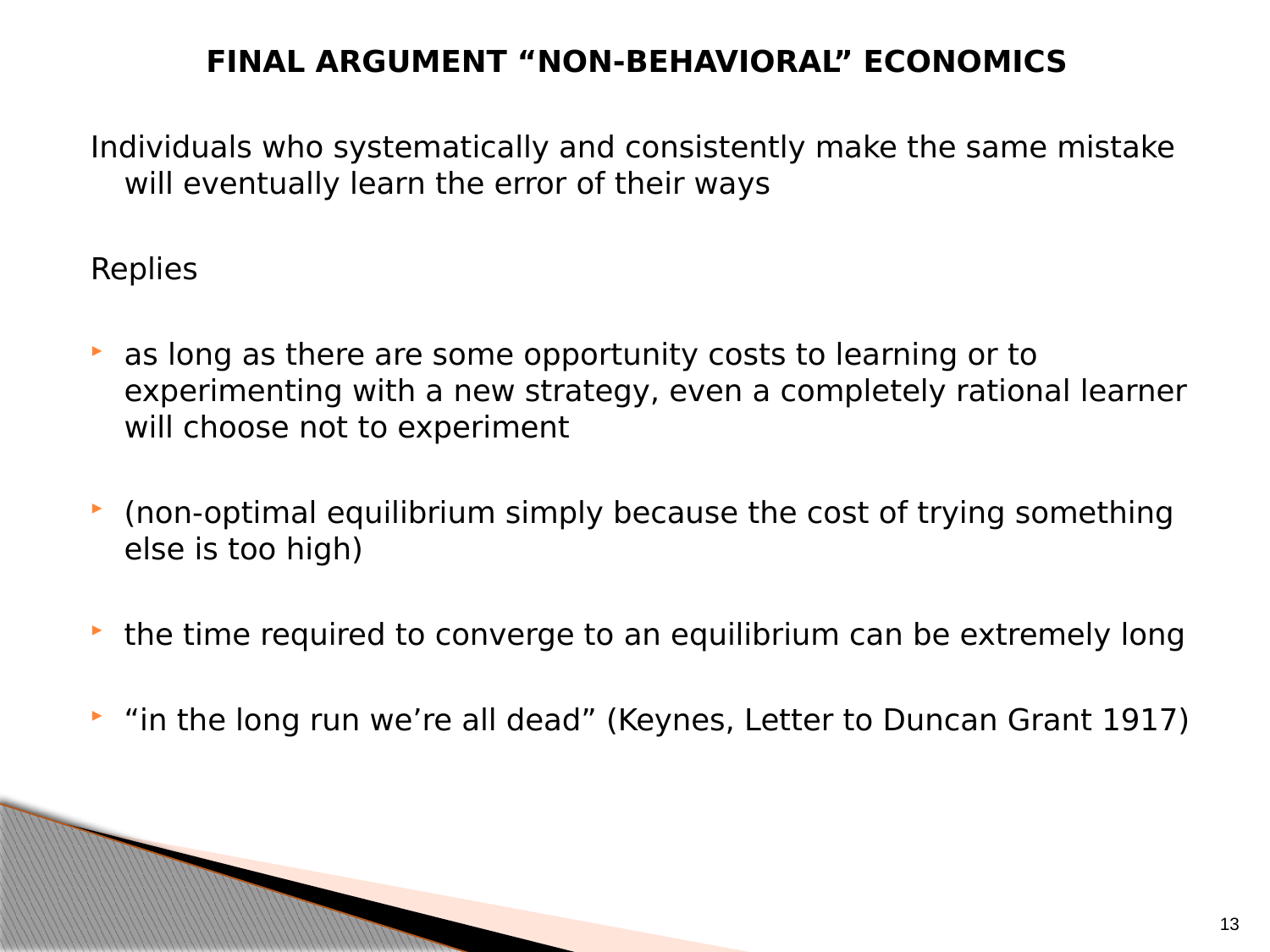

Final argument “non-behavioral” economics

Individuals who systematically and consistently make the same mistake will eventually learn the error of their ways

Replies

as long as there are some opportunity costs to learning or to experimenting with a new strategy, even a completely rational learner will choose not to experiment

(non-optimal equilibrium simply because the cost of trying something else is too high)

the time required to converge to an equilibrium can be extremely long

“in the long run we’re all dead” (Keynes, Letter to Duncan Grant 1917)

13